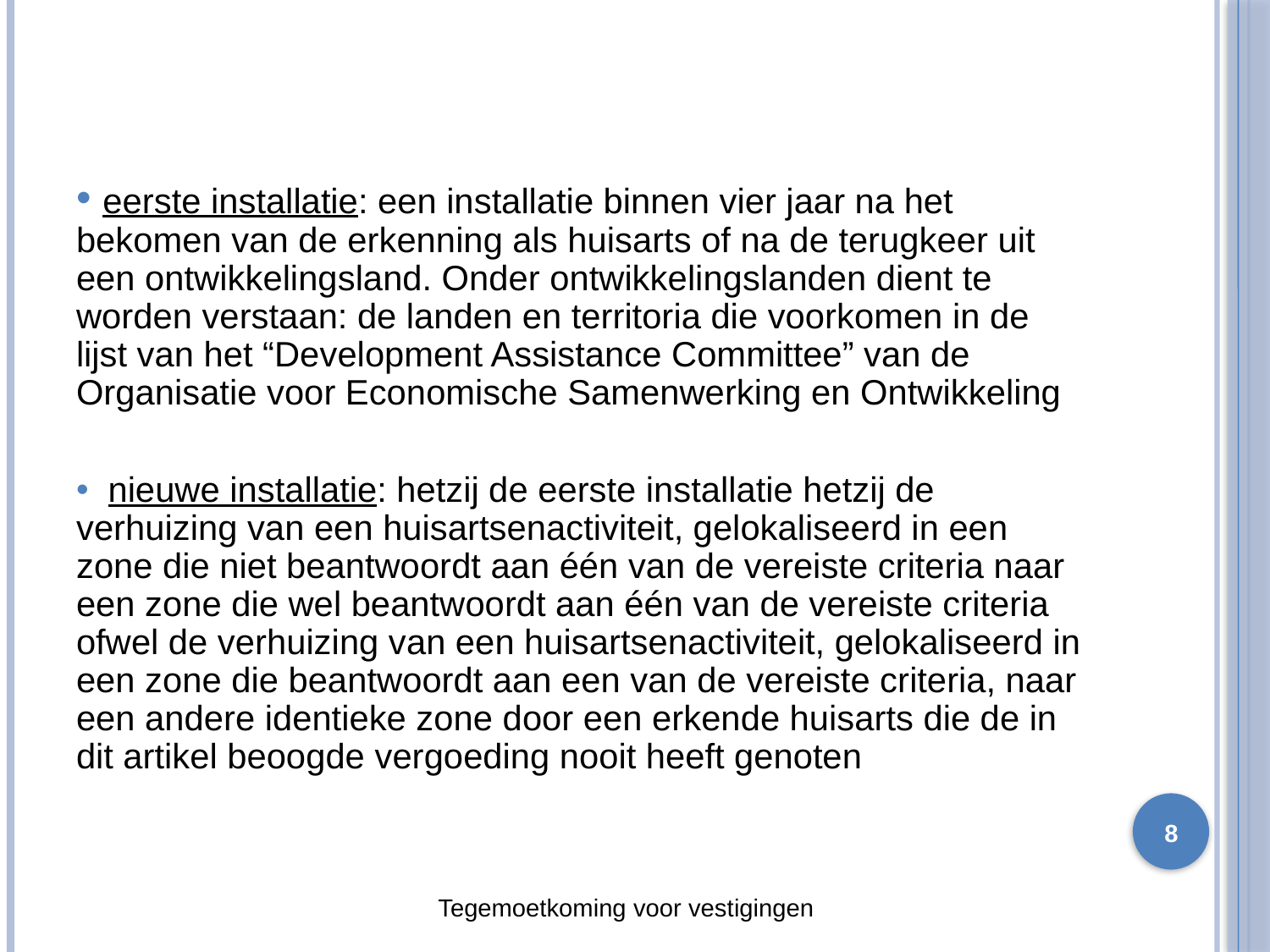

eerste installatie: een installatie binnen vier jaar na het bekomen van de erkenning als huisarts of na de terugkeer uit een ontwikkelingsland. Onder ontwikkelingslanden dient te worden verstaan: de landen en territoria die voorkomen in de lijst van het “Development Assistance Committee” van de Organisatie voor Economische Samenwerking en Ontwikkeling

  nieuwe installatie: hetzij de eerste installatie hetzij de verhuizing van een huisartsenactiviteit, gelokaliseerd in een zone die niet beantwoordt aan één van de vereiste criteria naar een zone die wel beantwoordt aan één van de vereiste criteria ofwel de verhuizing van een huisartsenactiviteit, gelokaliseerd in een zone die beantwoordt aan een van de vereiste criteria, naar een andere identieke zone door een erkende huisarts die de in dit artikel beoogde vergoeding nooit heeft genoten
8
Tegemoetkoming voor vestigingen